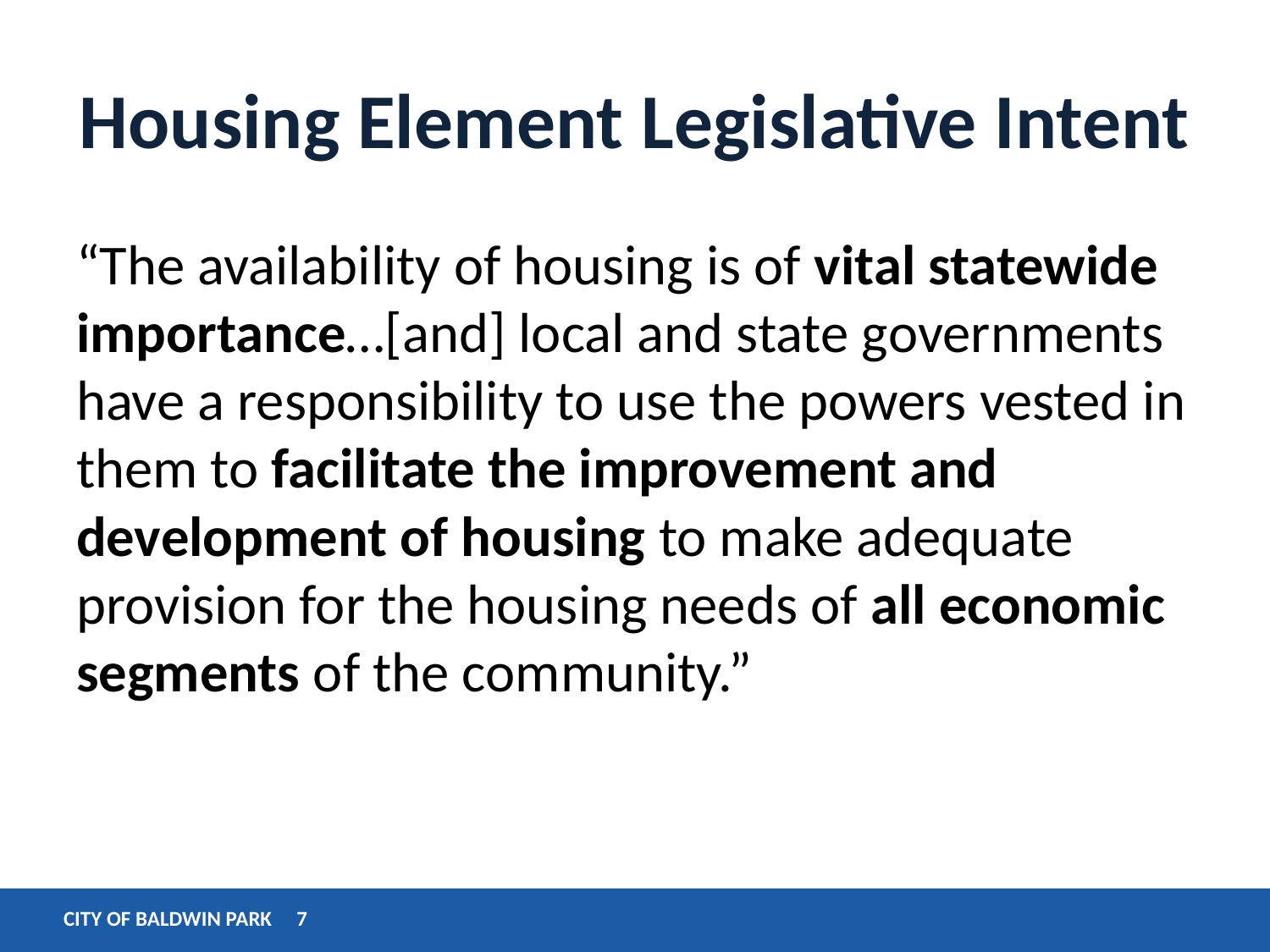

# Housing Element Legislative Intent
“The availability of housing is of vital statewide importance…[and] local and state governments have a responsibility to use the powers vested in them to facilitate the improvement and development of housing to make adequate provision for the housing needs of all economic segments of the community.”